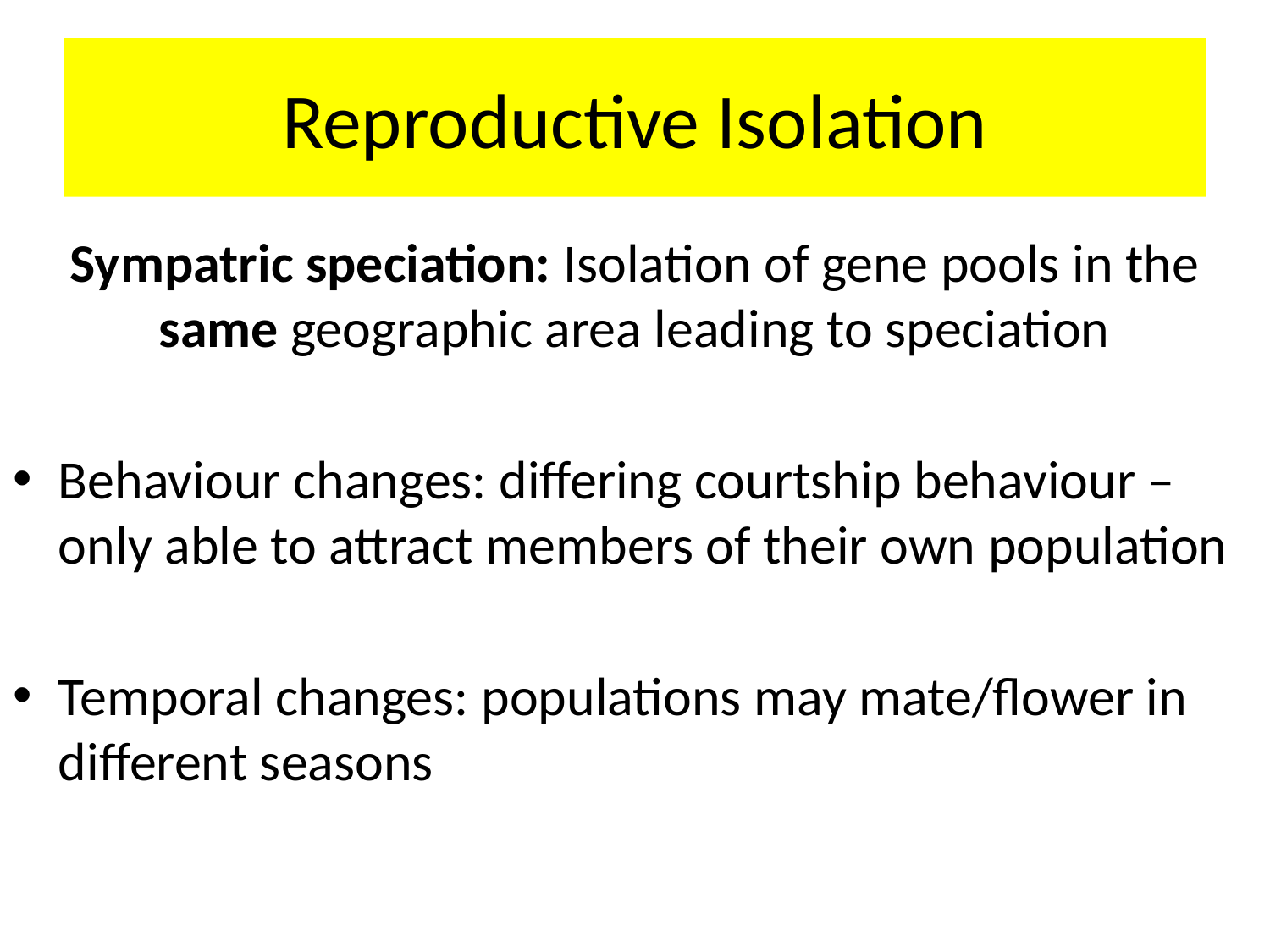

# Reproductive Isolation
Sympatric speciation: Isolation of gene pools in the same geographic area leading to speciation

Behaviour changes: differing courtship behaviour – only able to attract members of their own population

Temporal changes: populations may mate/flower in different seasons